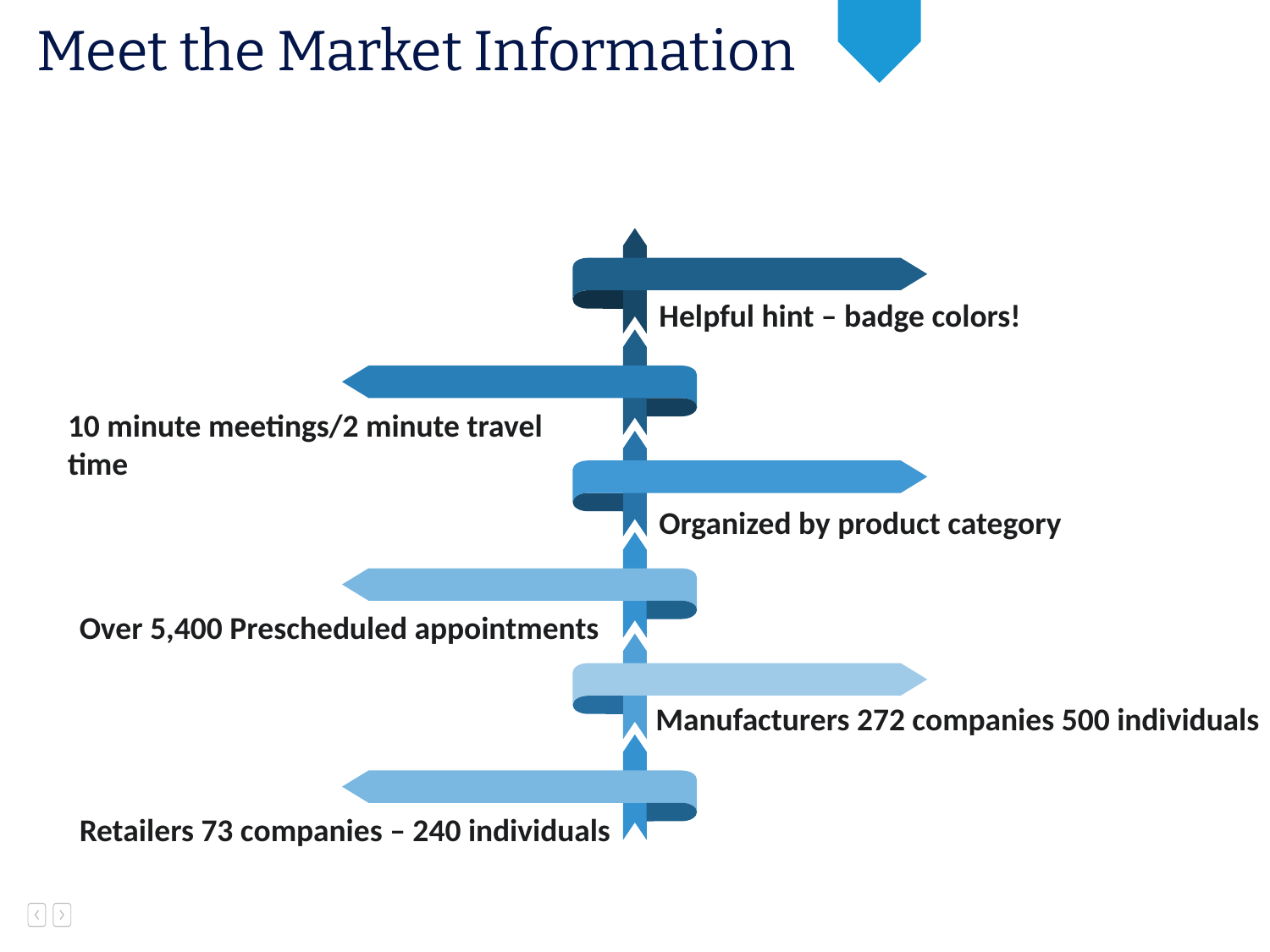

Meet the Market Information

Helpful hint – badge colors!

10 minute meetings/2 minute travel time

Organized by product category

Over 5,400 Prescheduled appointments

Manufacturers 272 companies 500 individuals

Retailers 73 companies – 240 individuals